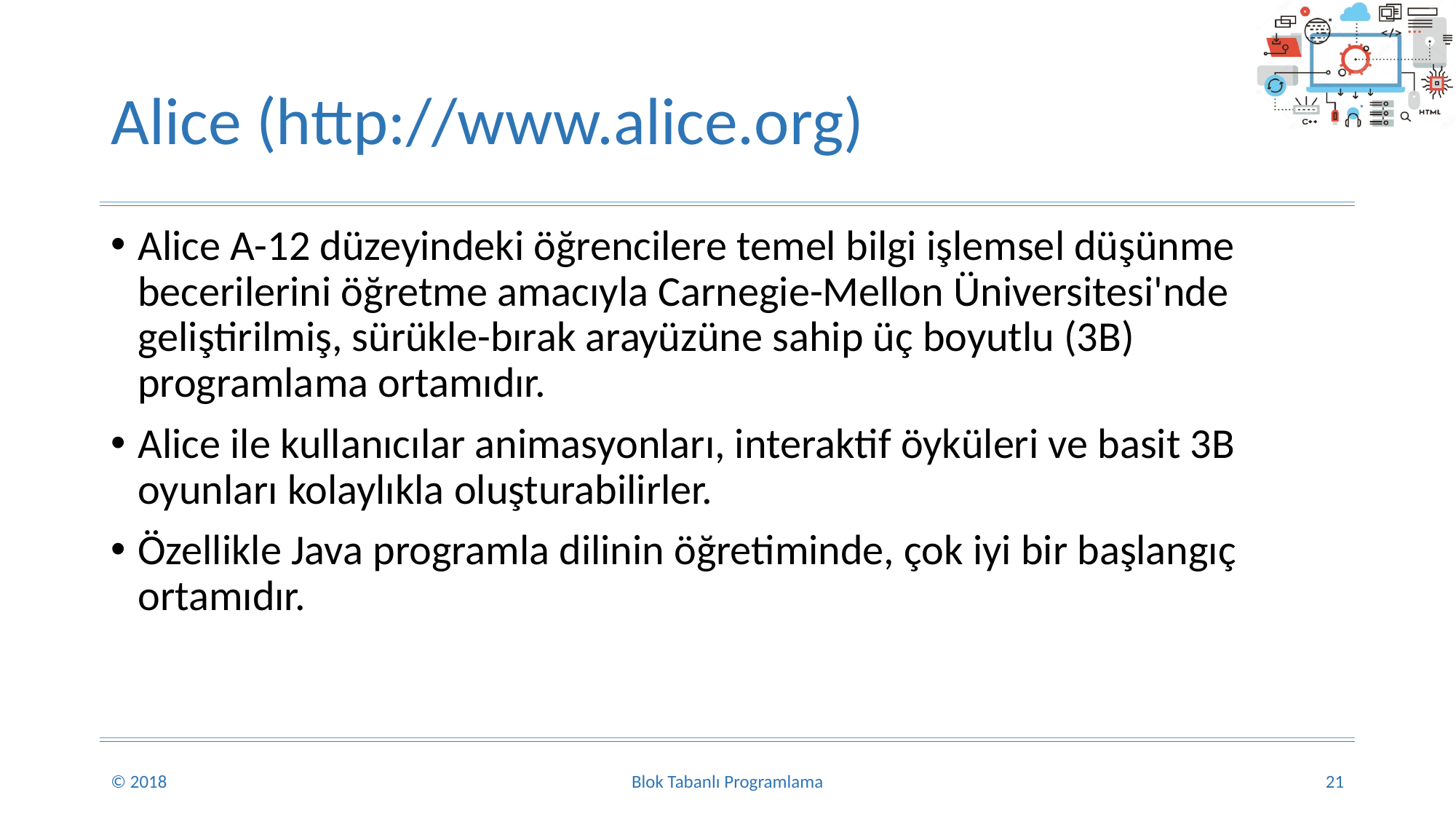

Alice (http://www.alice.org)
Alice A-12 düzeyindeki öğrencilere temel bilgi işlemsel düşünme becerilerini öğretme amacıyla Carnegie-Mellon Üniversitesi'nde geliştirilmiş, sürükle-bırak arayüzüne sahip üç boyutlu (3B) programlama ortamıdır.
Alice ile kullanıcılar animasyonları, interaktif öyküleri ve basit 3B oyunları kolaylıkla oluşturabilirler.
Özellikle Java programla dilinin öğretiminde, çok iyi bir başlangıç ortamıdır.
© 2018
Blok Tabanlı Programlama
21